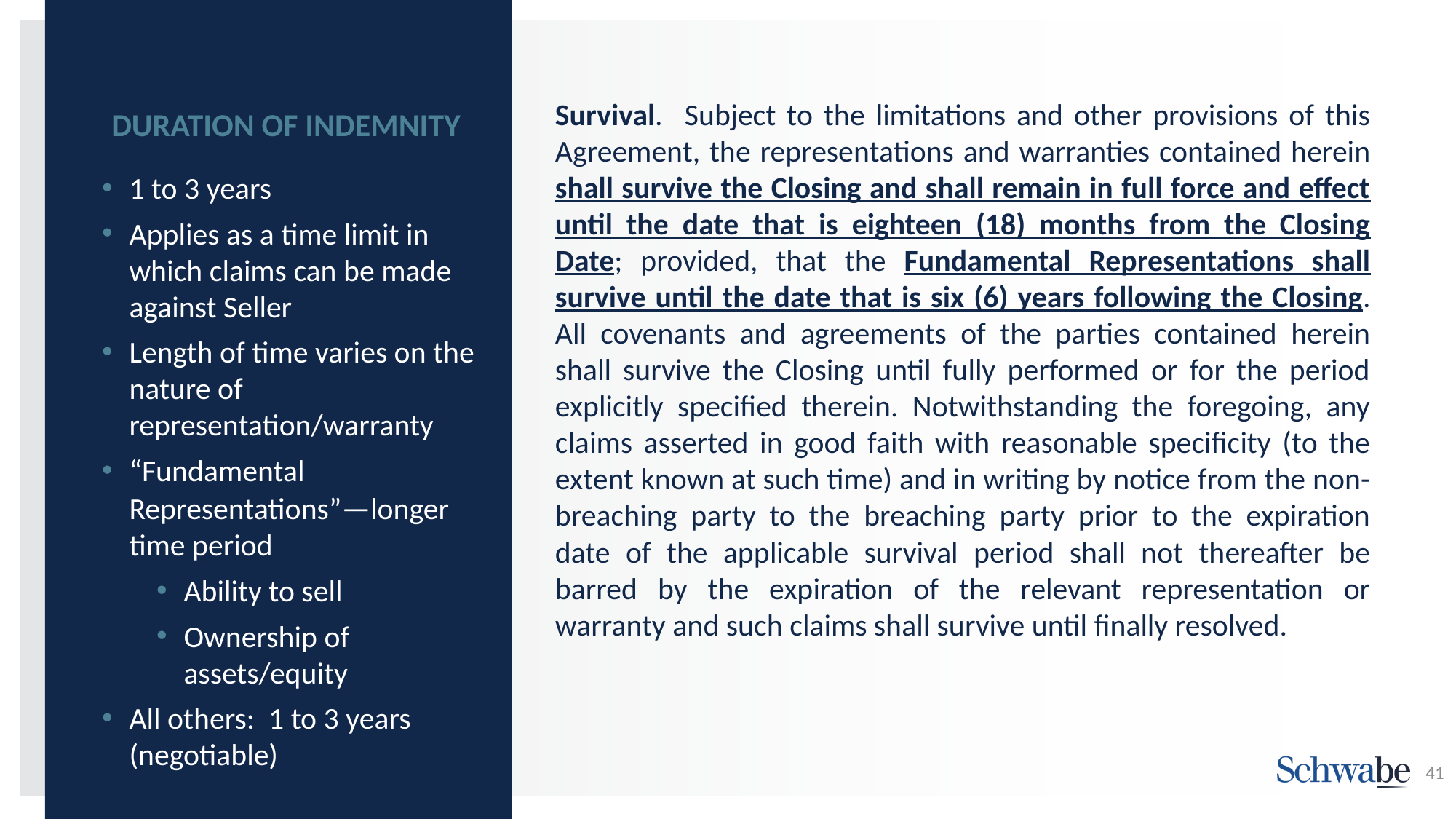

# DURATION OF INDEMNITY
Survival.  Subject to the limitations and other provisions of this ‎Agreement, the representations and warranties contained herein shall survive the Closing and ‎shall remain in full force and effect until the date that is eighteen (18) months from the Closing ‎Date; provided, that the Fundamental Representations shall survive until the date that is six (6) ‎years following the Closing.‎ All covenants and agreements of the parties contained herein shall ‎survive the Closing until fully performed or for the period explicitly specified therein. ‎Notwithstanding the foregoing, any claims asserted in good faith with reasonable specificity (to ‎the extent known at such time) and in writing by notice from the non-breaching party to the ‎breaching party prior to the expiration date of the applicable survival period shall not thereafter ‎be barred by the expiration of the relevant representation or warranty and such claims shall ‎survive until finally resolved.‎
1 to 3 years
Applies as a time limit in which claims can be made against Seller
Length of time varies on the nature of representation/warranty
“Fundamental Representations”—longer time period
Ability to sell
Ownership of assets/equity
All others:  1 to 3 years (negotiable)

41